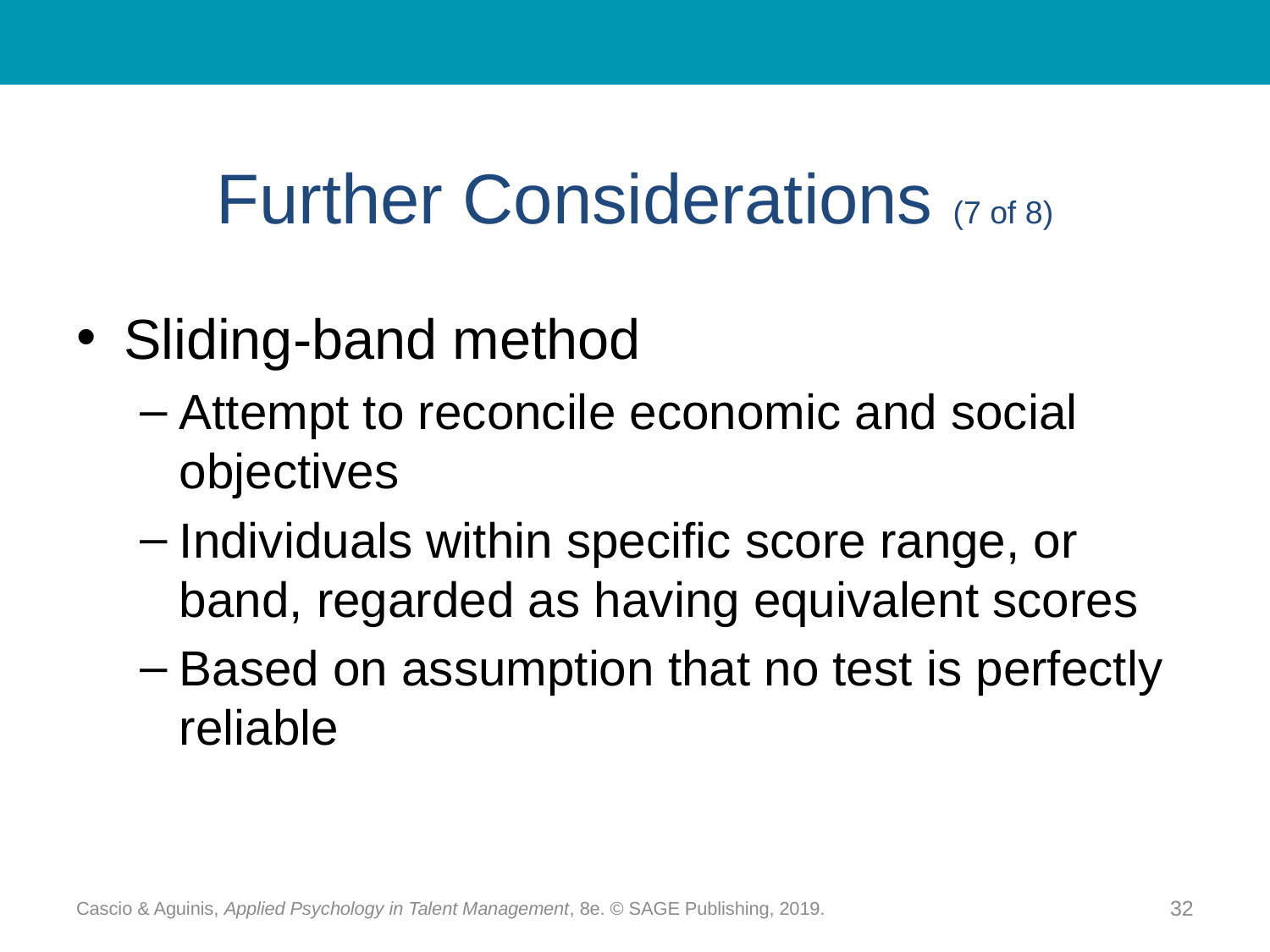

# Further Considerations (7 of 8)
Sliding-band method
Attempt to reconcile economic and social objectives
Individuals within specific score range, or band, regarded as having equivalent scores
Based on assumption that no test is perfectly reliable
Cascio & Aguinis, Applied Psychology in Talent Management, 8e. © SAGE Publishing, 2019.
32